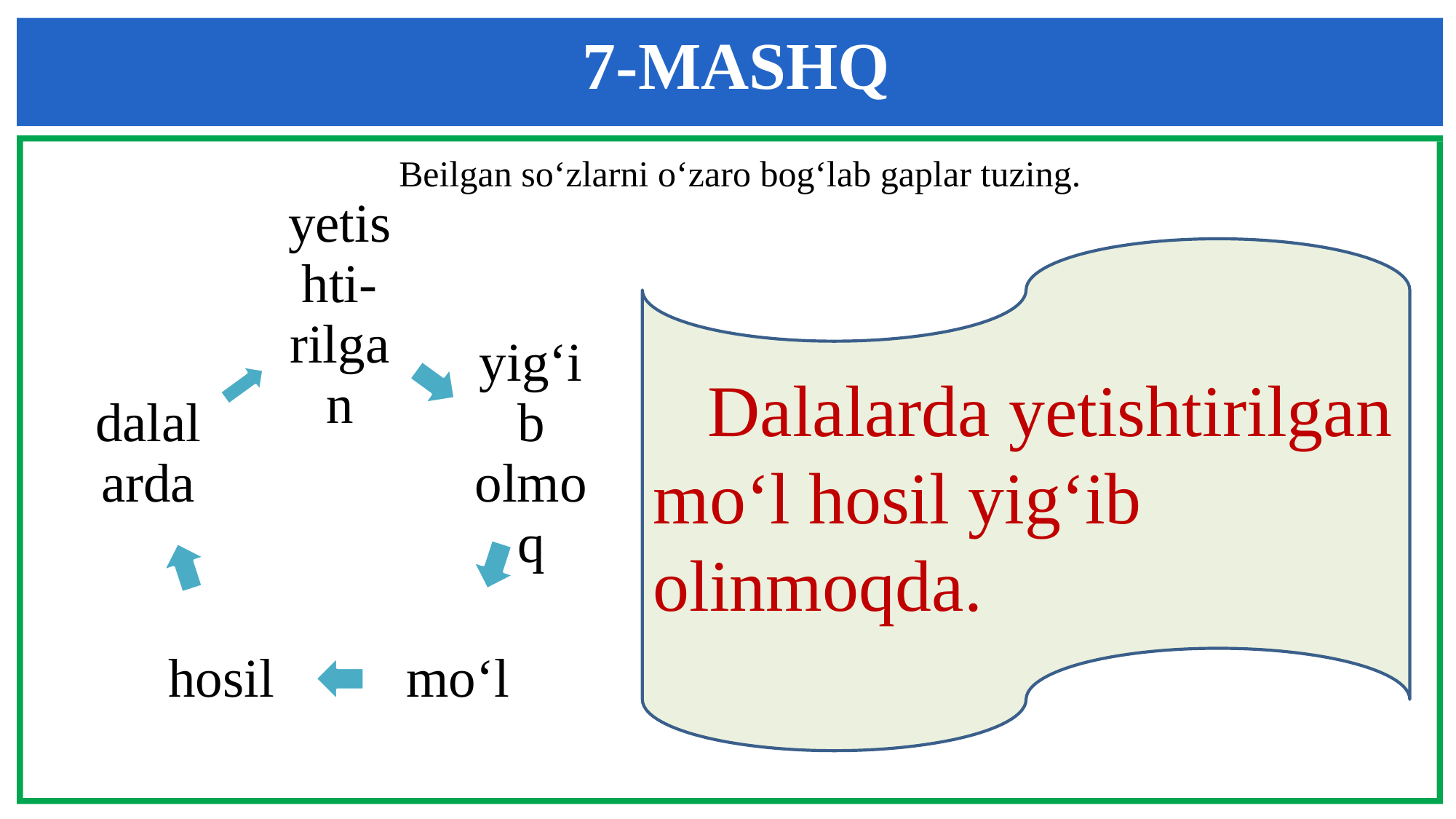

7-MASHQ
Beilgan so‘zlarni o‘zaro bog‘lab gaplar tuzing.
   Dalalarda yetishtirilgan mo‘l hosil yig‘ib olinmoqda.
yetishti-rilgan
yig‘ib olmoq
mo‘l
hosil
dalalarda